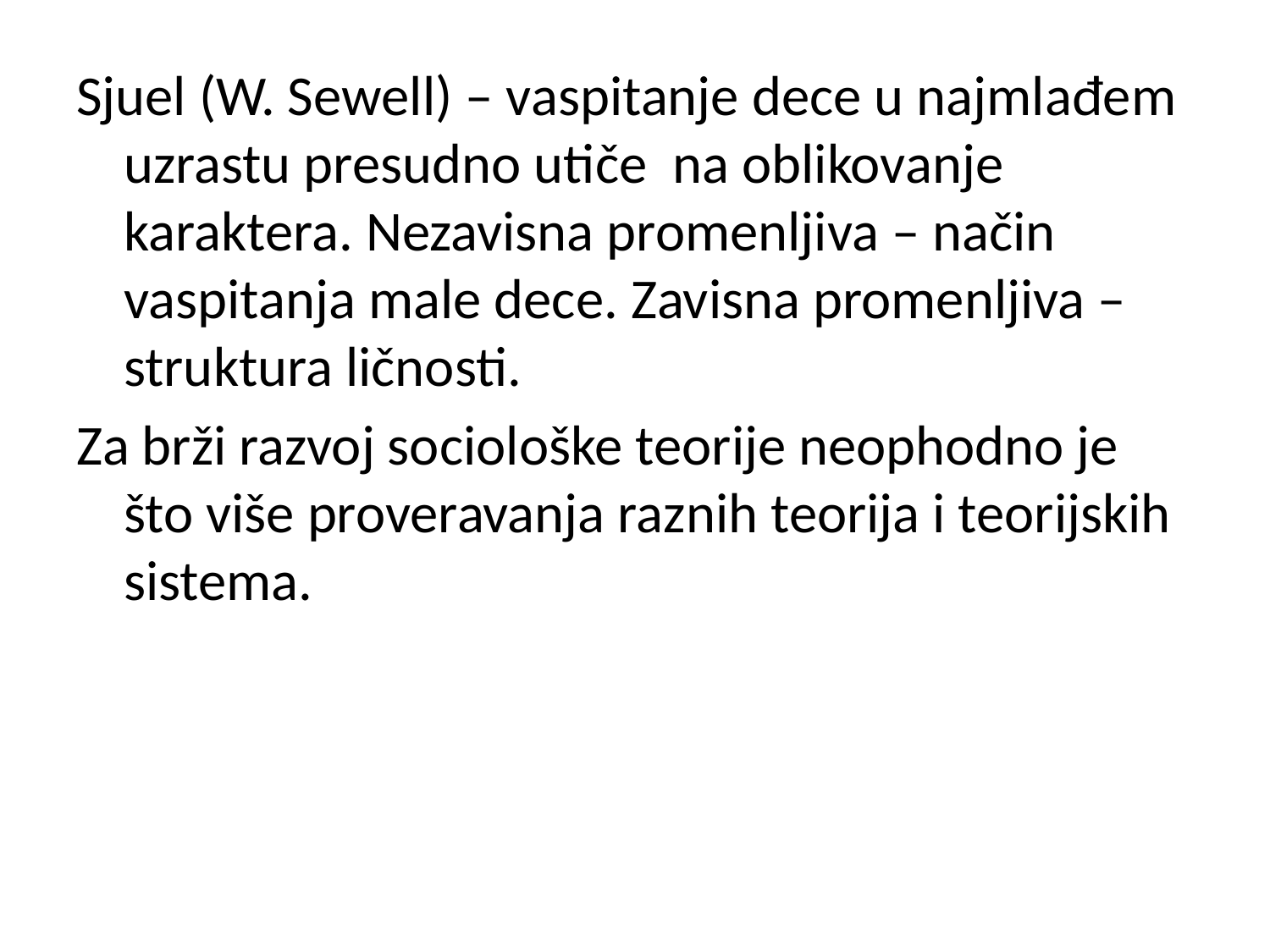

Sjuel (W. Sewell) – vaspitanje dece u najmlađem uzrastu presudno utiče  na oblikovanje karaktera. Nezavisna promenljiva – način vaspitanja male dece. Zavisna promenljiva – struktura ličnosti.
Za brži razvoj sociološke teorije neophodno je  što više proveravanja raznih teorija i teorijskih sistema.